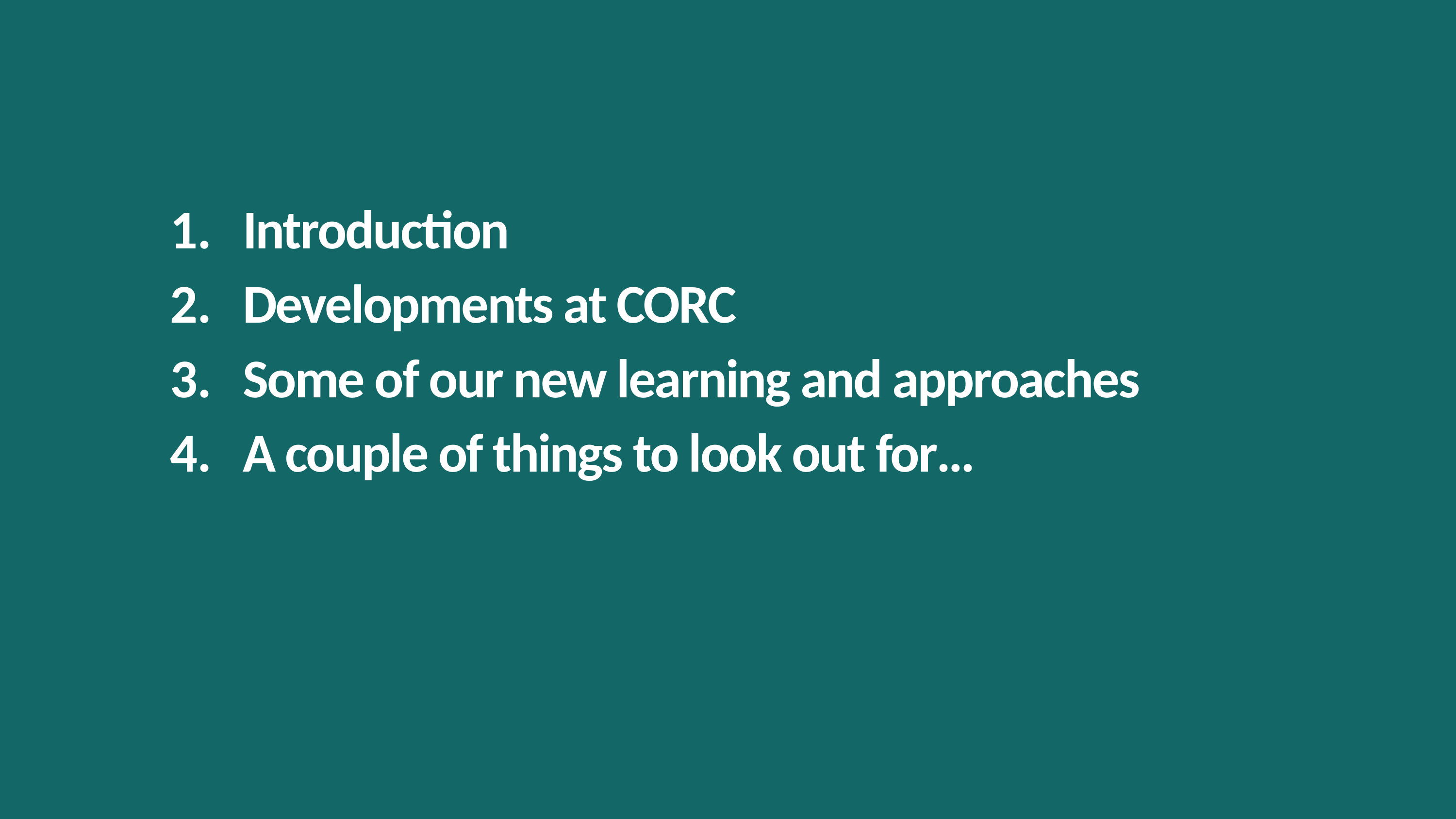

Introduction
Developments at CORC
Some of our new learning and approaches
A couple of things to look out for…
Title